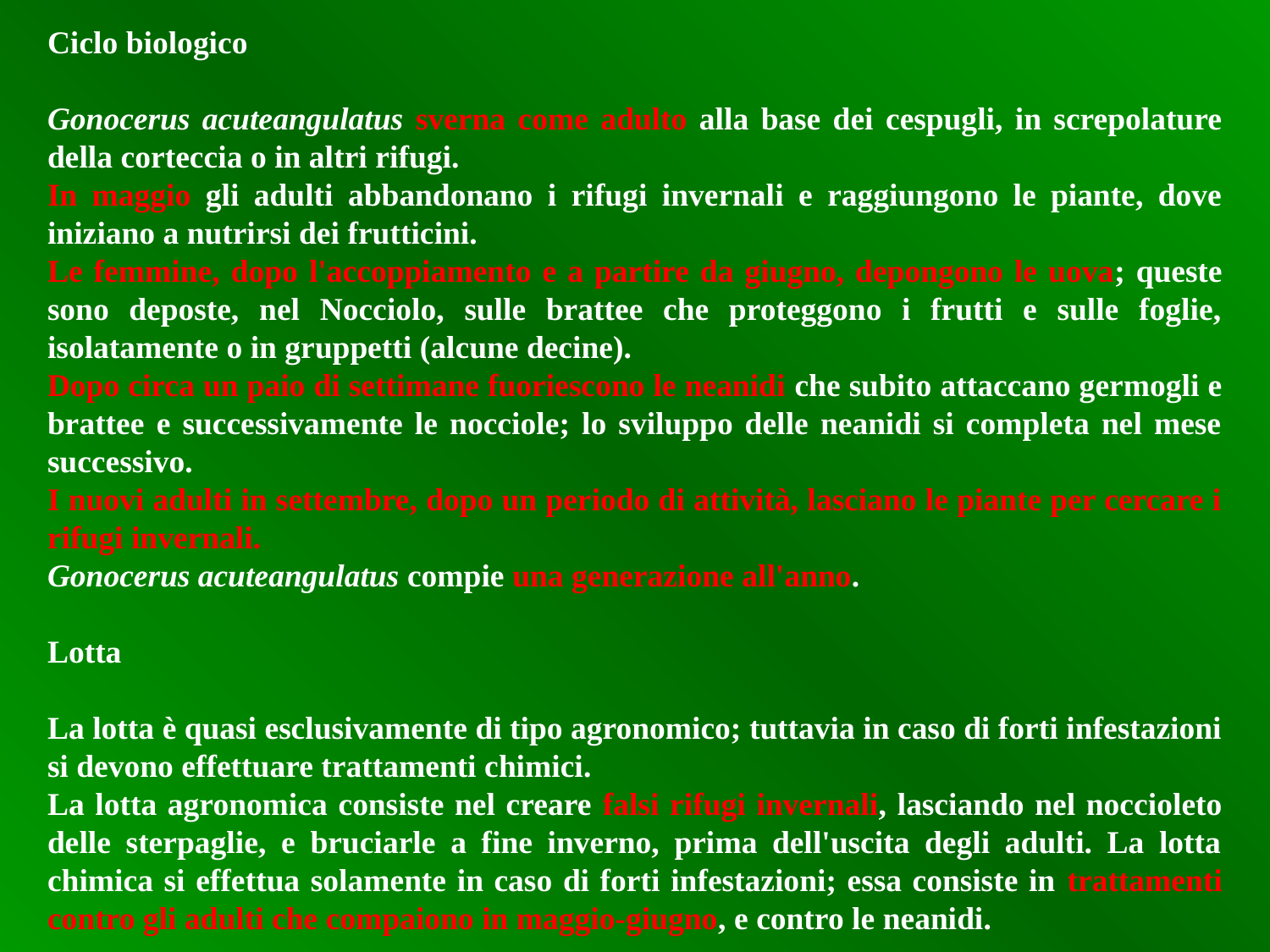

Ciclo biologico

Gonocerus acuteangulatus sverna come adulto alla base dei cespugli, in screpolature della corteccia o in altri rifugi.
In maggio gli adulti abbandonano i rifugi invernali e raggiungono le piante, dove iniziano a nutrirsi dei frutticini.
Le femmine, dopo l'accoppiamento e a partire da giugno, depongono le uova; queste sono deposte, nel Nocciolo, sulle brattee che proteggono i frutti e sulle foglie, isolatamente o in gruppetti (alcune decine).
Dopo circa un paio di settimane fuoriescono le neanidi che subito attaccano germogli e brattee e successivamente le nocciole; lo sviluppo delle neanidi si completa nel mese successivo.
I nuovi adulti in settembre, dopo un periodo di attività, lasciano le piante per cercare i rifugi invernali.
Gonocerus acuteangulatus compie una generazione all'anno.

Lotta

La lotta è quasi esclusivamente di tipo agronomico; tuttavia in caso di forti infestazioni si devono effettuare trattamenti chimici.
La lotta agronomica consiste nel creare falsi rifugi invernali, lasciando nel noccioleto delle sterpaglie, e bruciarle a fine inverno, prima dell'uscita degli adulti. La lotta chimica si effettua solamente in caso di forti infestazioni; essa consiste in trattamenti contro gli adulti che compaiono in maggio-giugno, e contro le neanidi.